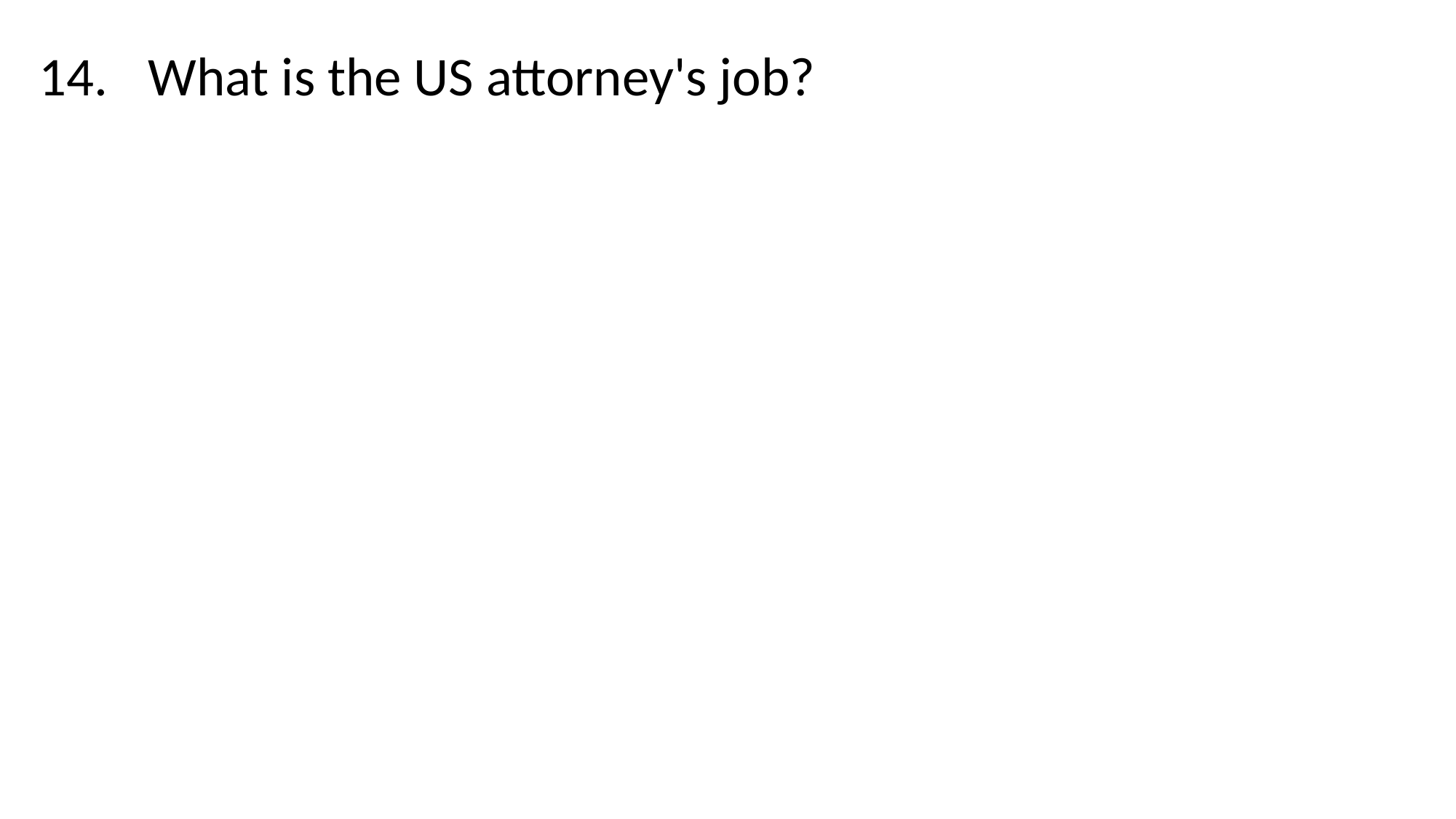

14.	What is the US attorney's job?